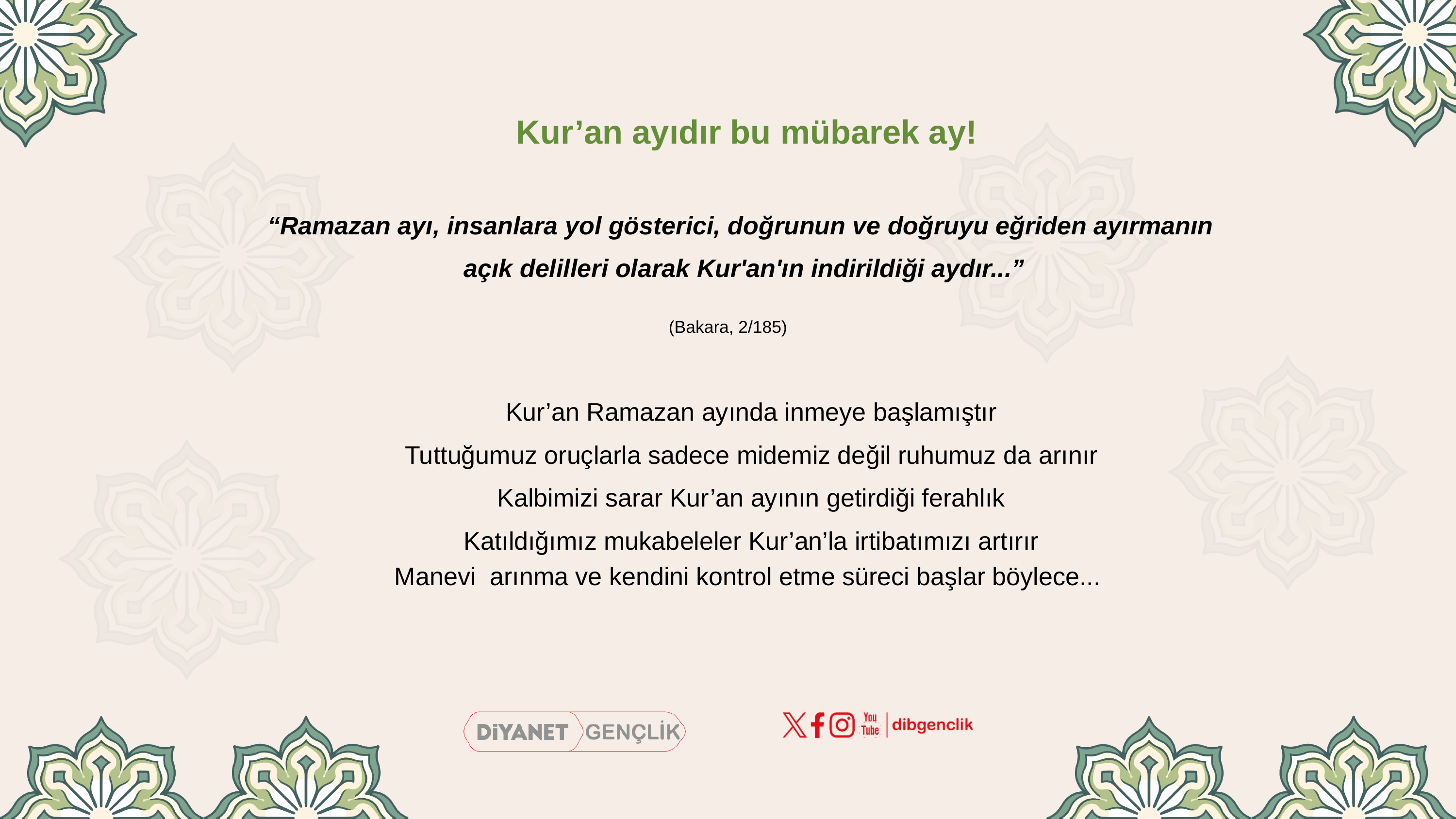

| Ramazan ayı, insanlara yol gösterici, doğrunun ve doğruyu eğriden ayırmanın açık delilleri olarak Kur'an'ın indirildiği aydır. |
| --- |

Kur’an ayıdır bu mübarek ay!

“Ramazan ayı, insanlara yol gösterici, doğrunun ve doğruyu eğriden ayırmanın
 açık delilleri olarak Kur'an'ın indirildiği aydır...”
(Bakara, 2/185)

Kur’an Ramazan ayında inmeye başlamıştır
Tuttuğumuz oruçlarla sadece midemiz değil ruhumuz da arınır
Kalbimizi sarar Kur’an ayının getirdiği ferahlık
Katıldığımız mukabeleler Kur’an’la irtibatımızı artırır
Manevi  arınma ve kendini kontrol etme süreci başlar böylece...